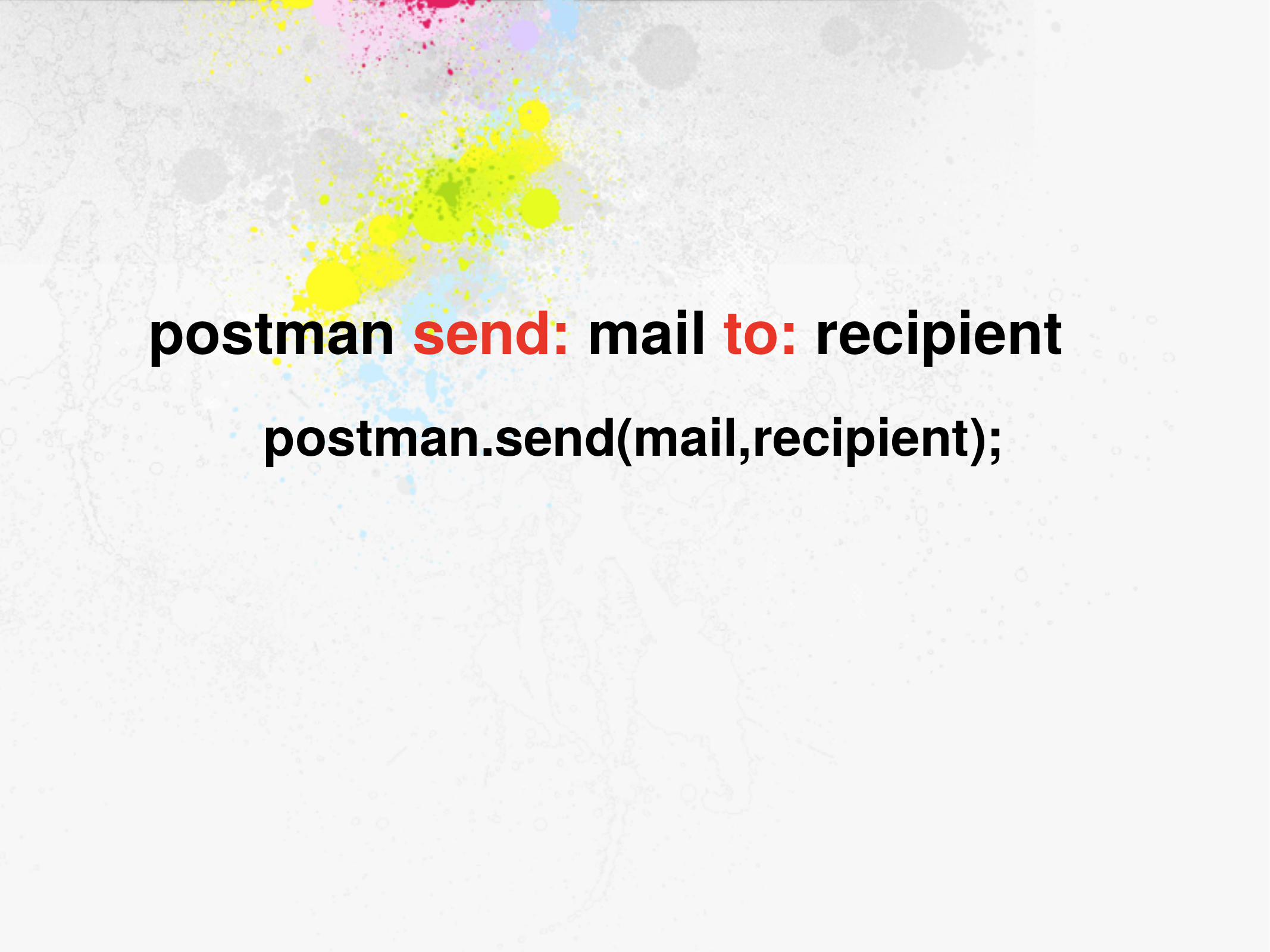

#
postman send: mail to: recipient
postman.send(mail,recipient);